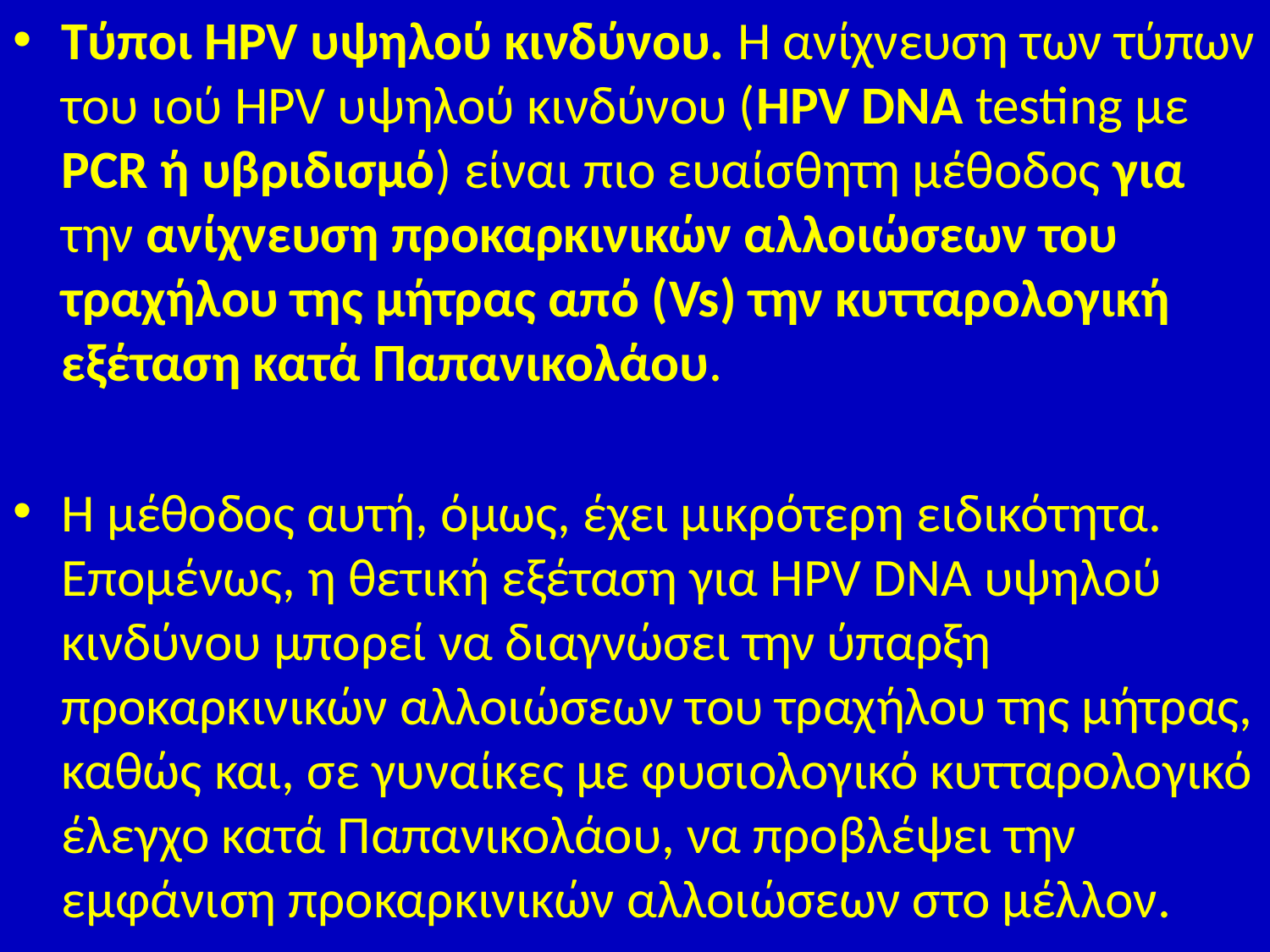

Τύποι HPV υψηλού κινδύνου. Η ανίχνευση των τύπων του ιού HPV υψηλού κινδύνου (HPV DNA testing με PCR ή υβριδισμό) είναι πιο ευαίσθητη μέθοδος για την ανίχνευση προκαρκινικών αλλοιώσεων του τραχήλου της μήτρας από (Vs) την κυτταρολογική εξέταση κατά Παπανικολάου.

Η μέθοδος αυτή, όμως, έχει μικρότερη ειδικότητα. Επομένως, η θετική εξέταση για HPV DNA υψηλού κινδύνου μπορεί να διαγνώσει την ύπαρξη προκαρκινικών αλλοιώσεων του τραχήλου της μήτρας, καθώς και, σε γυναίκες με φυσιολογικό κυτταρολογικό έλεγχο κατά Παπανικολάου, να προβλέψει την εμφάνιση προκαρκινικών αλλοιώσεων στο μέλλον.
#